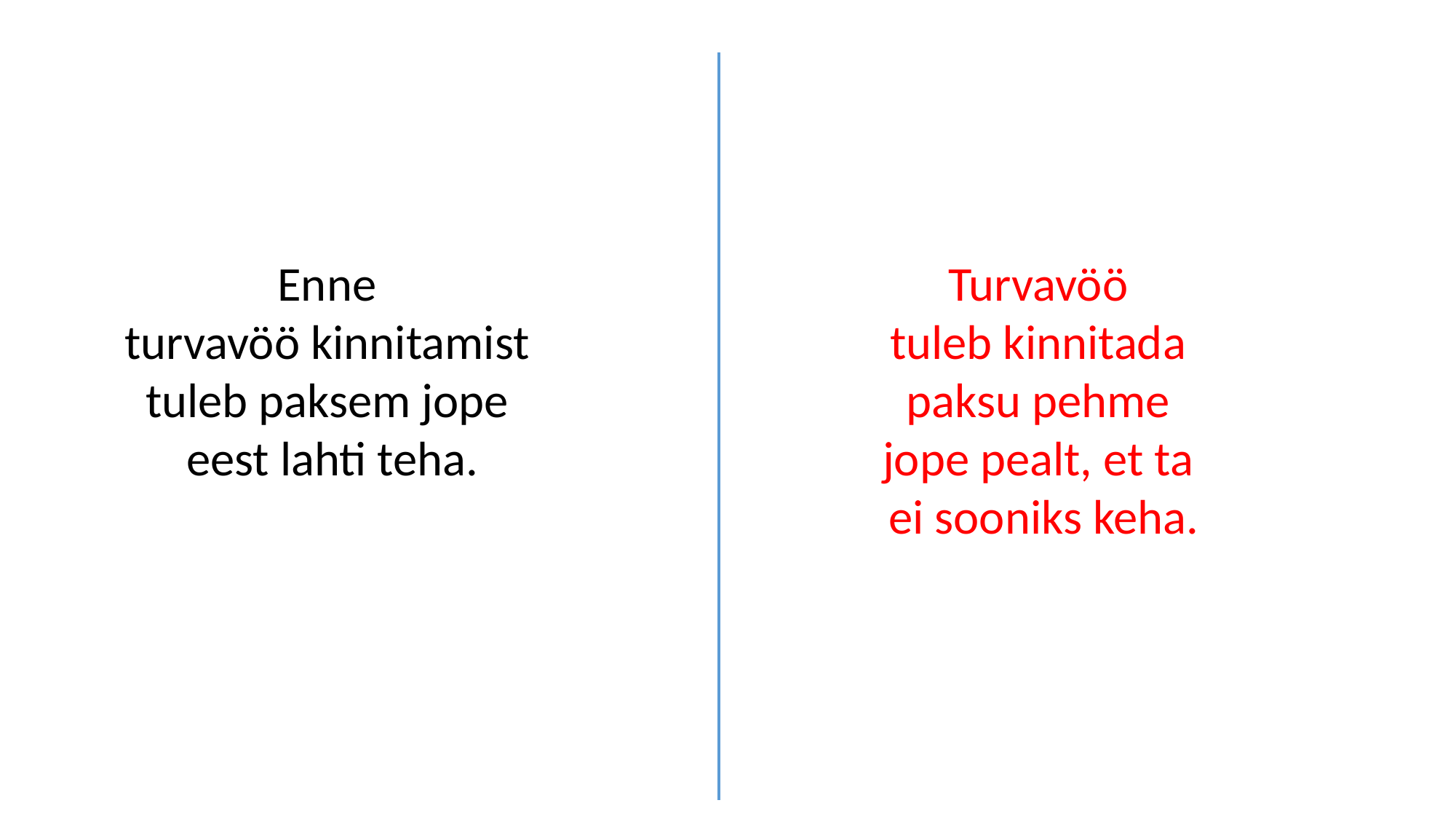

Enne
turvavöö kinnitamist
tuleb paksem jope
eest lahti teha.

Turvavöö
tuleb kinnitada
paksu pehme
jope pealt, et ta
ei sooniks keha.